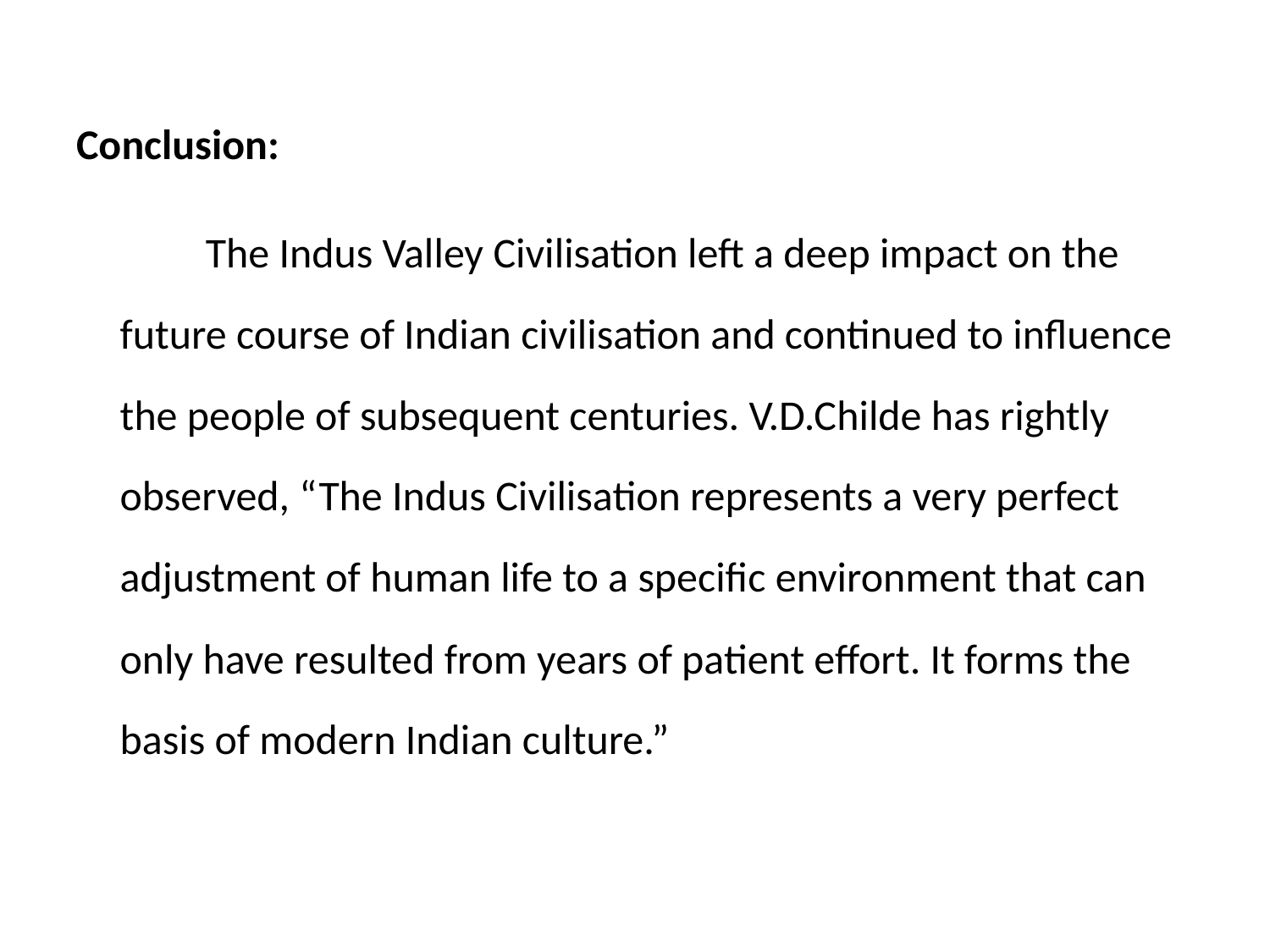

# Conclusion:
              The Indus Valley Civilisation left a deep impact on the future course of Indian civilisation and continued to influence the people of subsequent centuries. V.D.Childe has rightly observed, “The Indus Civilisation represents a very perfect adjustment of human life to a specific environment that can only have resulted from years of patient effort. It forms the basis of modern Indian culture.”